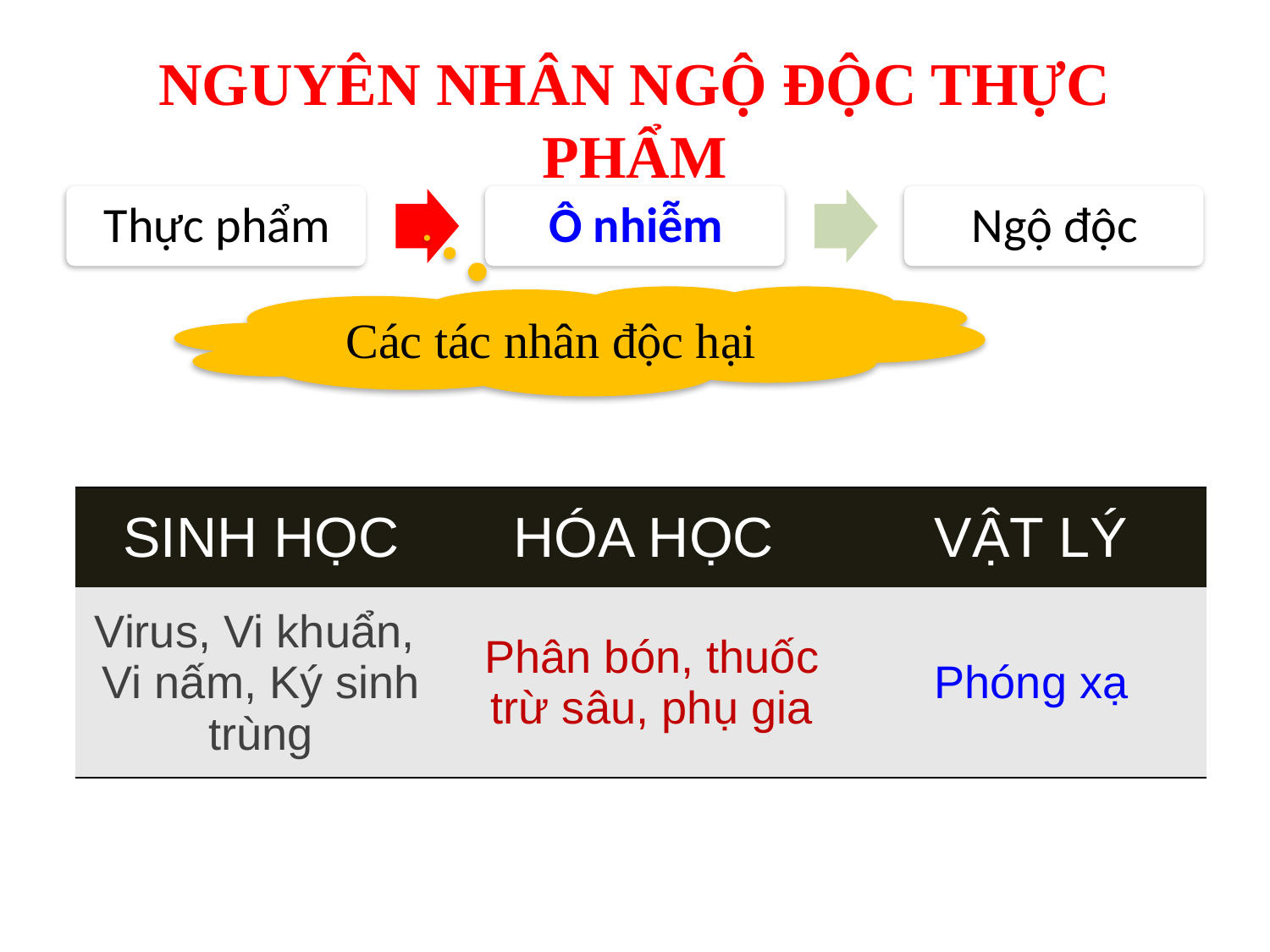

# NGUYÊN NHÂN NGỘ ĐỘC THỰC PHẨM
Thực phẩm

Ô nhiễm

Ngộ độc
Các tác nhân độc hại
| SINH HỌC | HÓA HỌC | VẬT LÝ |
| --- | --- | --- |
| Virus, Vi khuẩn, Vi nấm, Ký sinh trùng | Phân bón, thuốc trừ sâu, phụ gia | Phóng xạ |